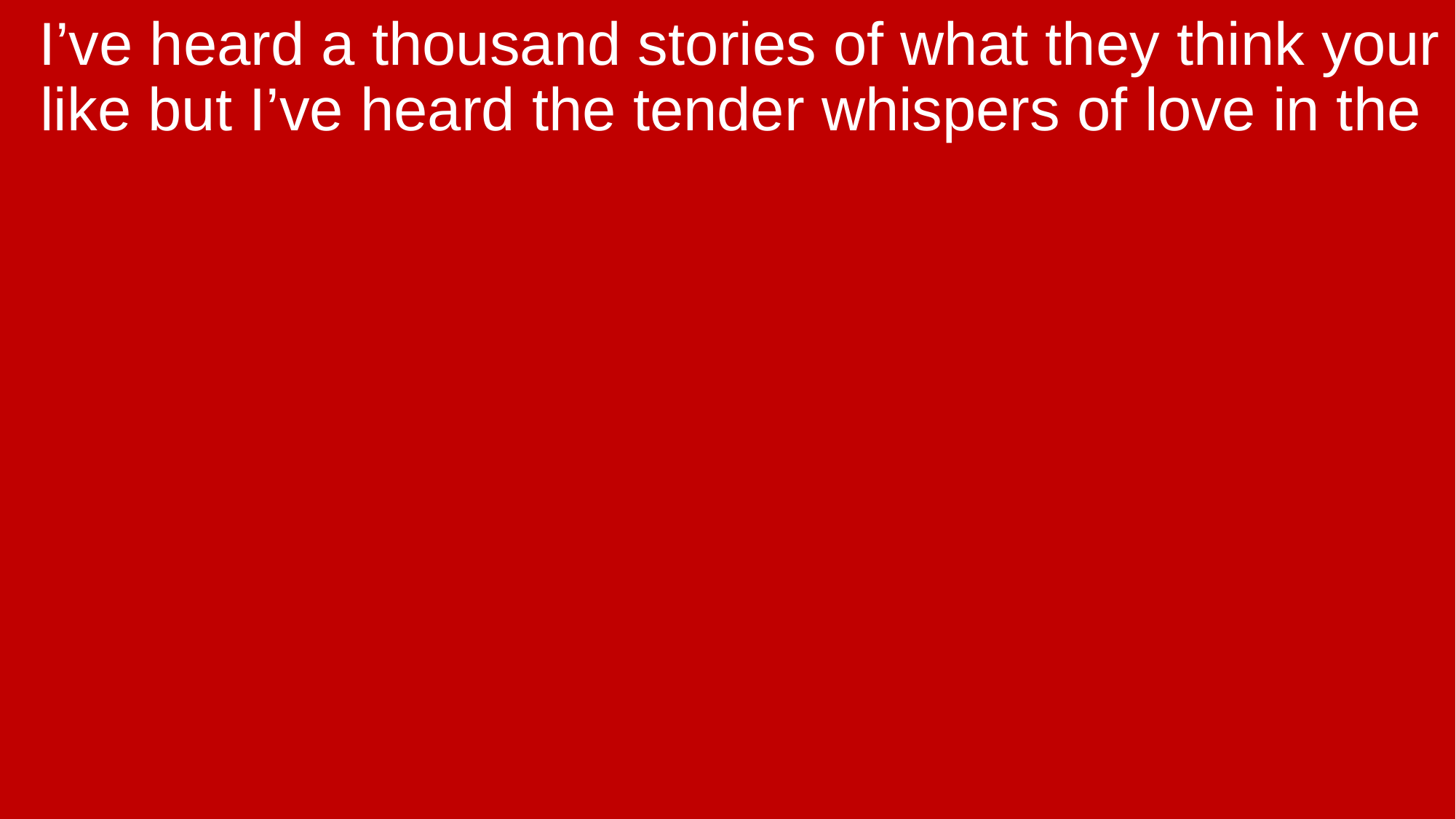

I’ve heard a thousand stories of what they think your like but I’ve heard the tender whispers of love in the